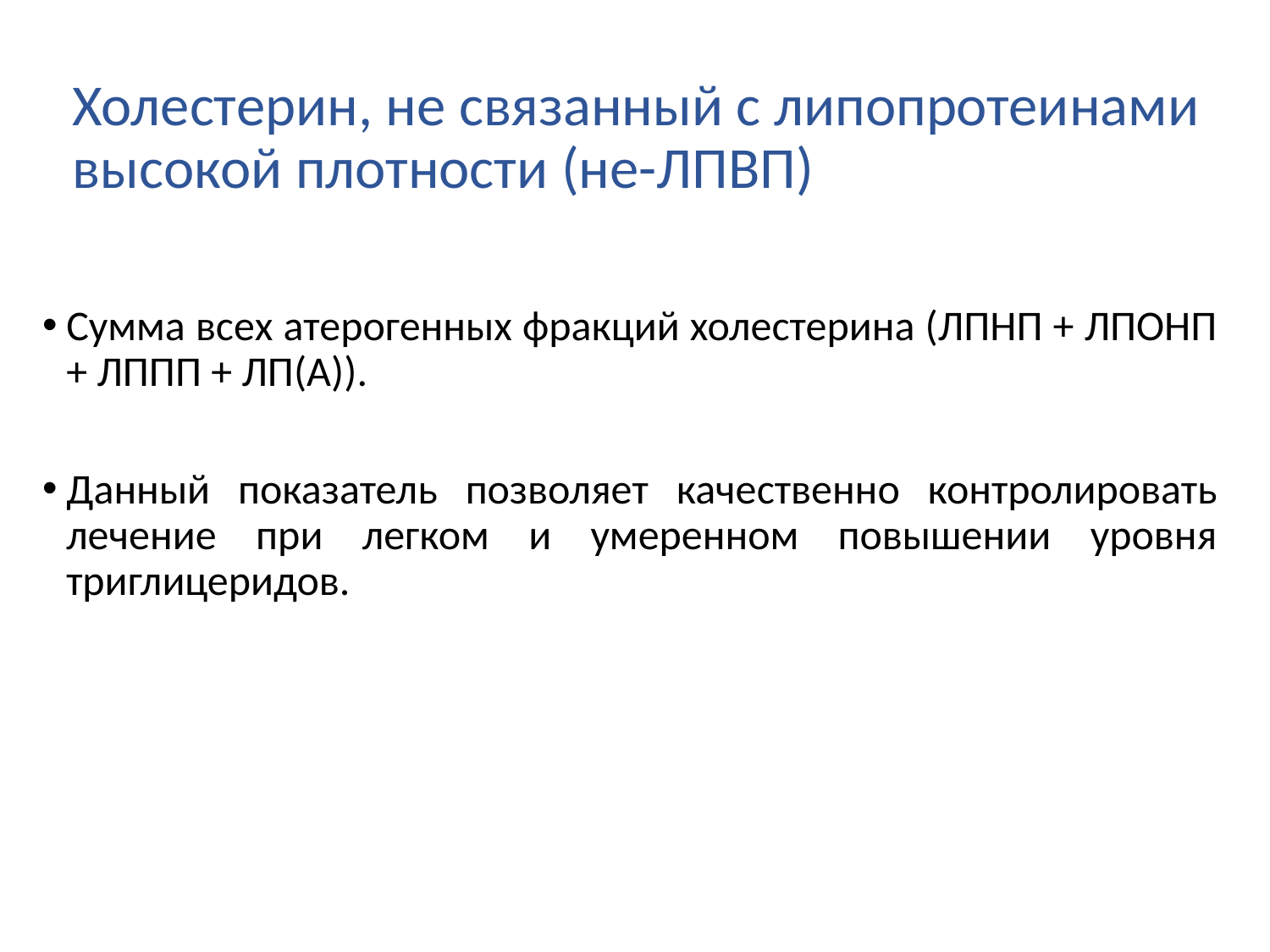

# Холестерин, не связанный с липопротеинами высокой плотности (не-ЛПВП)
Сумма всех атерогенных фракций холестерина (ЛПНП + ЛПОНП + ЛППП + ЛП(А)).

Данный показатель позволяет качественно контролировать лечение при легком и умеренном повышении уровня триглицеридов.